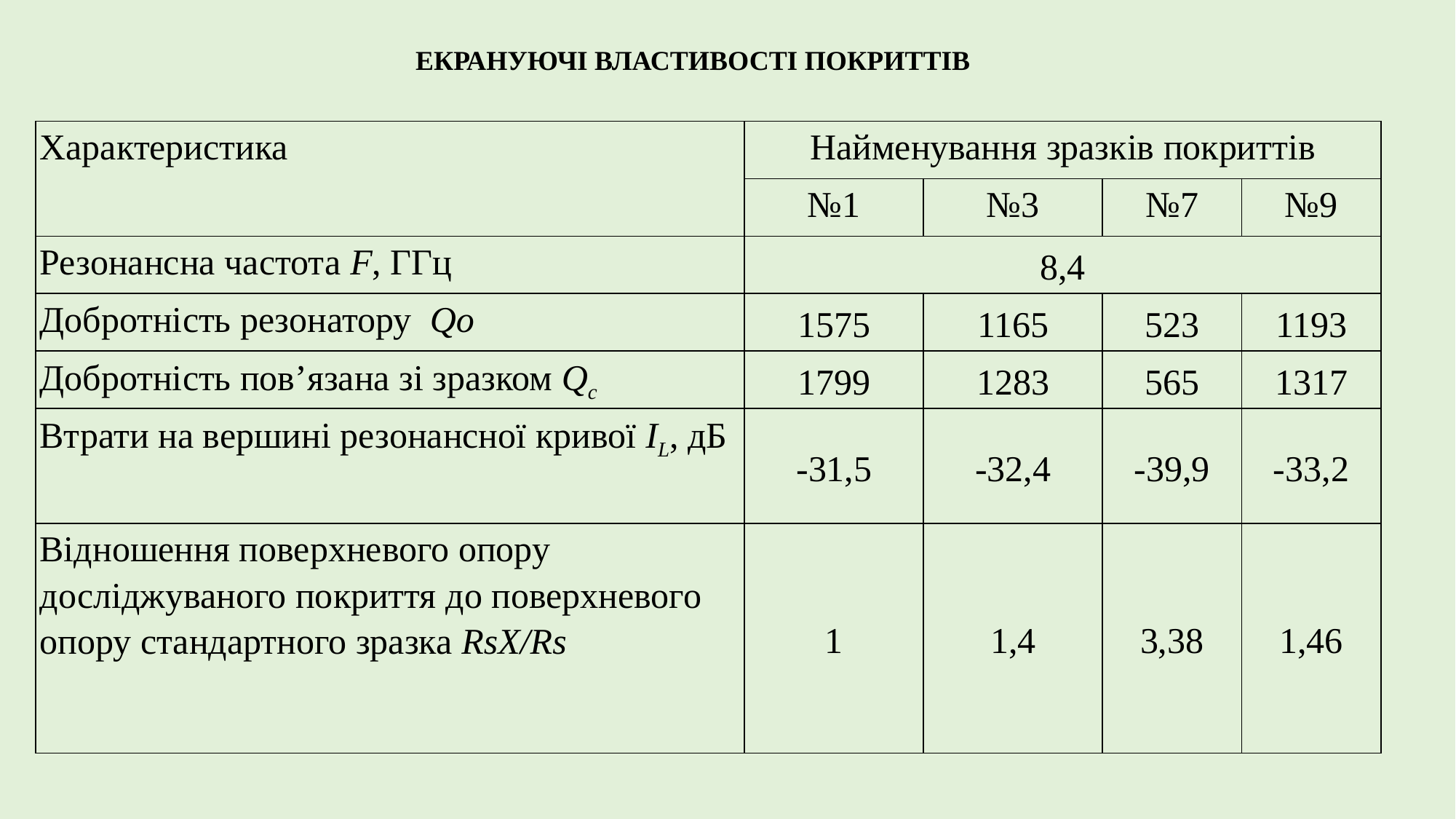

ЕКРАНУЮЧІ ВЛАСТИВОСТІ ПОКРИТТІВ
| Характеристика | Найменування зразків покриттів |  |  |  |
| --- | --- | --- | --- | --- |
|  | №1 | №3 | №7 | №9 |
| Резонансна частота F, ГГц | 8,4 |  |  |  |
| Добротність резонатору Qo | 1575 | 1165 | 523 | 1193 |
| Добротність пов’язана зі зразком Qc | 1799 | 1283 | 565 | 1317 |
| Втрати на вершині резонансної кривої IL, дБ | -31,5 | -32,4 | -39,9 | -33,2 |
| Відношення поверхневого опору досліджуваного покриття до поверхневого опору стандартного зразка RsХ/Rs | 1 | 1,4 | 3,38 | 1,46 |